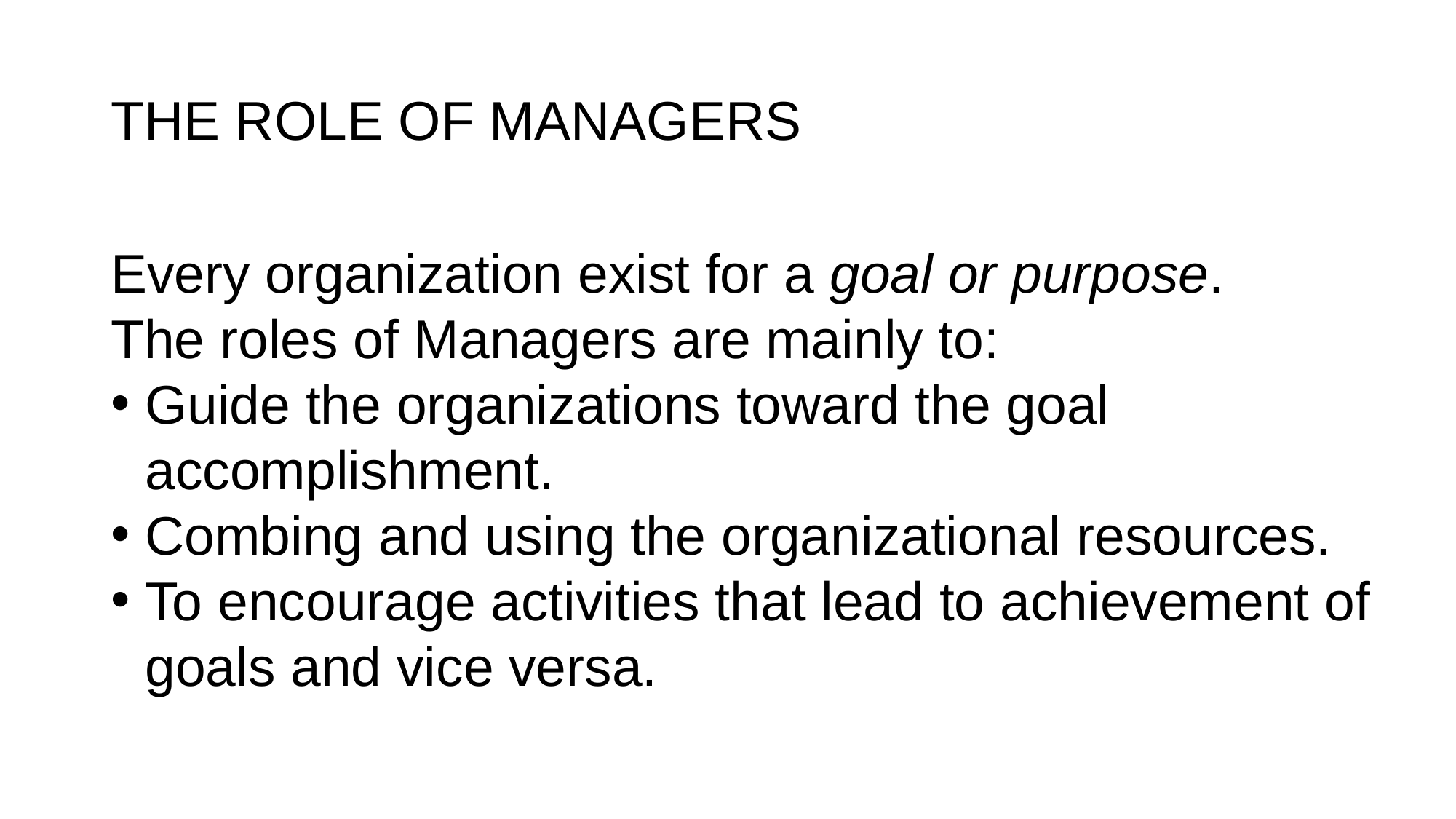

# The role of managers
Every organization exist for a goal or purpose.
The roles of Managers are mainly to:
Guide the organizations toward the goal accomplishment.
Combing and using the organizational resources.
To encourage activities that lead to achievement of goals and vice versa.